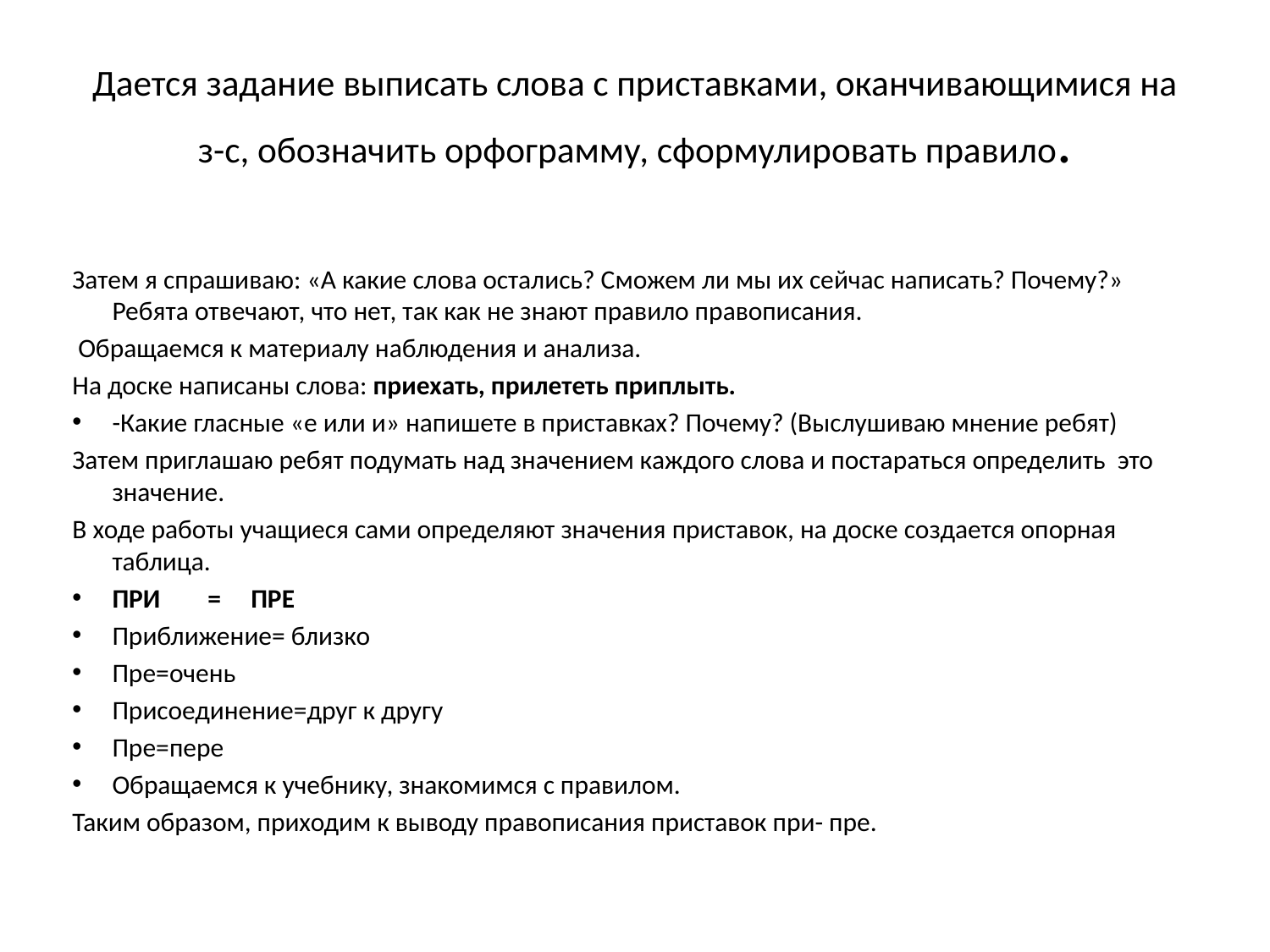

# Дается задание выписать слова с приставками, оканчивающимися на з-с, обозначить орфограмму, сформулировать правило.

Затем я спрашиваю: «А какие слова остались? Сможем ли мы их сейчас написать? Почему?» Ребята отвечают, что нет, так как не знают правило правописания.
 Обращаемся к материалу наблюдения и анализа.
На доске написаны слова: приехать, прилететь приплыть.
-Какие гласные «е или и» напишете в приставках? Почему? (Выслушиваю мнение ребят)
Затем приглашаю ребят подумать над значением каждого слова и постараться определить  это значение.
В ходе работы учащиеся сами определяют значения приставок, на доске создается опорная таблица.
ПРИ        =     ПРЕ
Приближение= близко
Пре=очень
Присоединение=друг к другу
Пре=пере
Обращаемся к учебнику, знакомимся с правилом.
Таким образом, приходим к выводу правописания приставок при- пре.